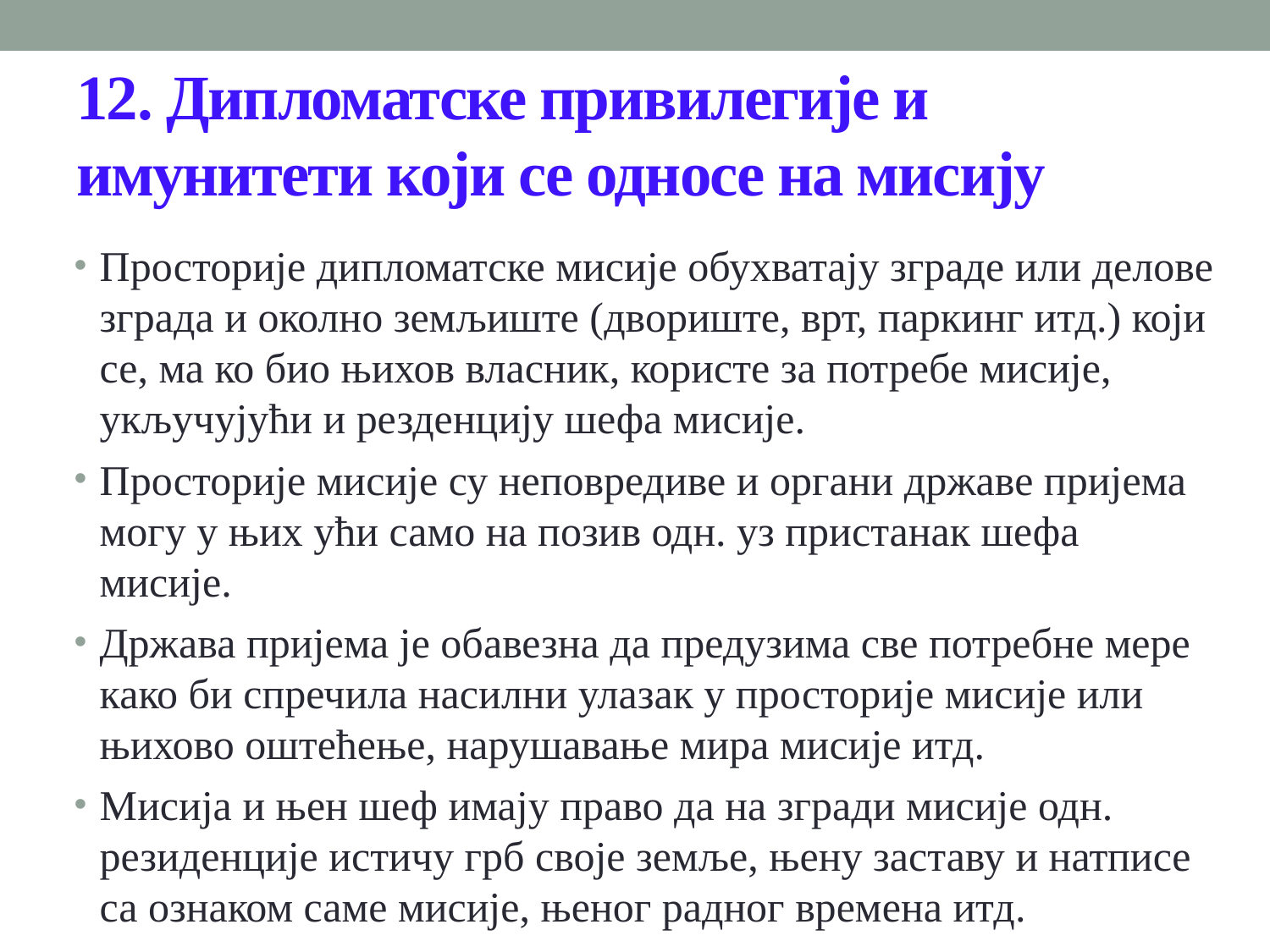

# 12. Дипломатске привилегије и имунитети који се односе на мисију
Просторије дипломатске мисије обухватају зграде или делове зграда и околно земљиште (двориште, врт, паркинг итд.) који се, ма ко био њихов власник, користе за потребе мисије, укључујући и резденцију шефа мисије.
Просторије мисије су неповредиве и органи државе пријема могу у њих ући само на позив одн. уз пристанак шефа мисије.
Држава пријема је обавезна да предузима све потребне мере како би спречила насилни улазак у просторије мисије или њихово оштећење, нарушавање мира мисије итд.
Мисија и њен шеф имају право да на згради мисије одн. резиденције истичу грб своје земље, њену заставу и натписе са ознаком саме мисије, њеног радног времена итд.